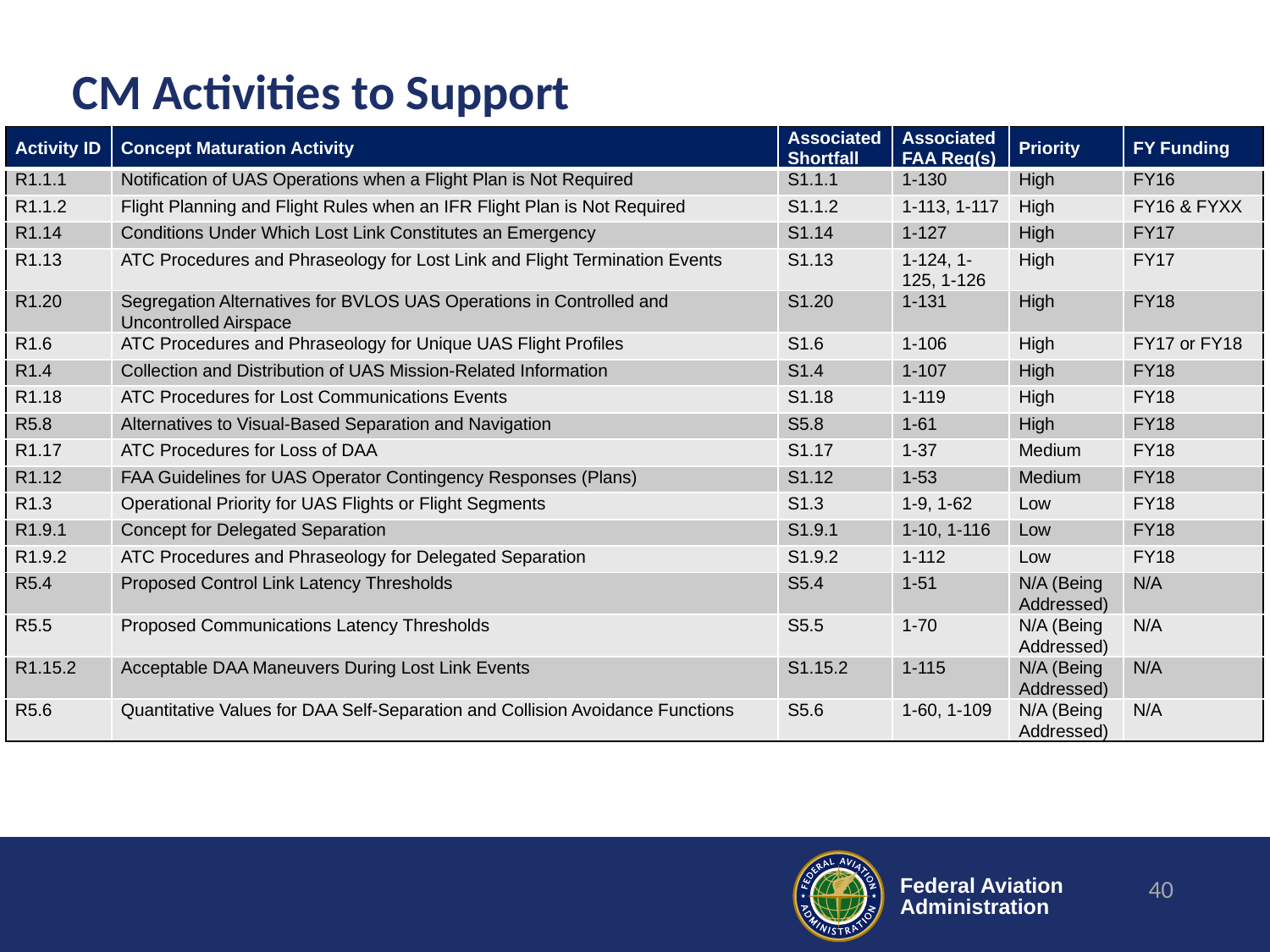

# CM Activities to Support
| Activity ID | Concept Maturation Activity | Associated Shortfall | Associated FAA Req(s) | Priority | FY Funding |
| --- | --- | --- | --- | --- | --- |
| R1.1.1 | Notification of UAS Operations when a Flight Plan is Not Required | S1.1.1 | 1-130 | High | FY16 |
| R1.1.2 | Flight Planning and Flight Rules when an IFR Flight Plan is Not Required | S1.1.2 | 1-113, 1-117 | High | FY16 & FYXX |
| R1.14 | Conditions Under Which Lost Link Constitutes an Emergency | S1.14 | 1-127 | High | FY17 |
| R1.13 | ATC Procedures and Phraseology for Lost Link and Flight Termination Events | S1.13 | 1-124, 1-125, 1-126 | High | FY17 |
| R1.20 | Segregation Alternatives for BVLOS UAS Operations in Controlled and Uncontrolled Airspace | S1.20 | 1-131 | High | FY18 |
| R1.6 | ATC Procedures and Phraseology for Unique UAS Flight Profiles | S1.6 | 1-106 | High | FY17 or FY18 |
| R1.4 | Collection and Distribution of UAS Mission-Related Information | S1.4 | 1-107 | High | FY18 |
| R1.18 | ATC Procedures for Lost Communications Events | S1.18 | 1-119 | High | FY18 |
| R5.8 | Alternatives to Visual-Based Separation and Navigation | S5.8 | 1-61 | High | FY18 |
| R1.17 | ATC Procedures for Loss of DAA | S1.17 | 1-37 | Medium | FY18 |
| R1.12 | FAA Guidelines for UAS Operator Contingency Responses (Plans) | S1.12 | 1-53 | Medium | FY18 |
| R1.3 | Operational Priority for UAS Flights or Flight Segments | S1.3 | 1-9, 1-62 | Low | FY18 |
| R1.9.1 | Concept for Delegated Separation | S1.9.1 | 1-10, 1-116 | Low | FY18 |
| R1.9.2 | ATC Procedures and Phraseology for Delegated Separation | S1.9.2 | 1-112 | Low | FY18 |
| R5.4 | Proposed Control Link Latency Thresholds | S5.4 | 1-51 | N/A (Being Addressed) | N/A |
| R5.5 | Proposed Communications Latency Thresholds | S5.5 | 1-70 | N/A (Being Addressed) | N/A |
| R1.15.2 | Acceptable DAA Maneuvers During Lost Link Events | S1.15.2 | 1-115 | N/A (Being Addressed) | N/A |
| R5.6 | Quantitative Values for DAA Self-Separation and Collision Avoidance Functions | S5.6 | 1-60, 1-109 | N/A (Being Addressed) | N/A |
40